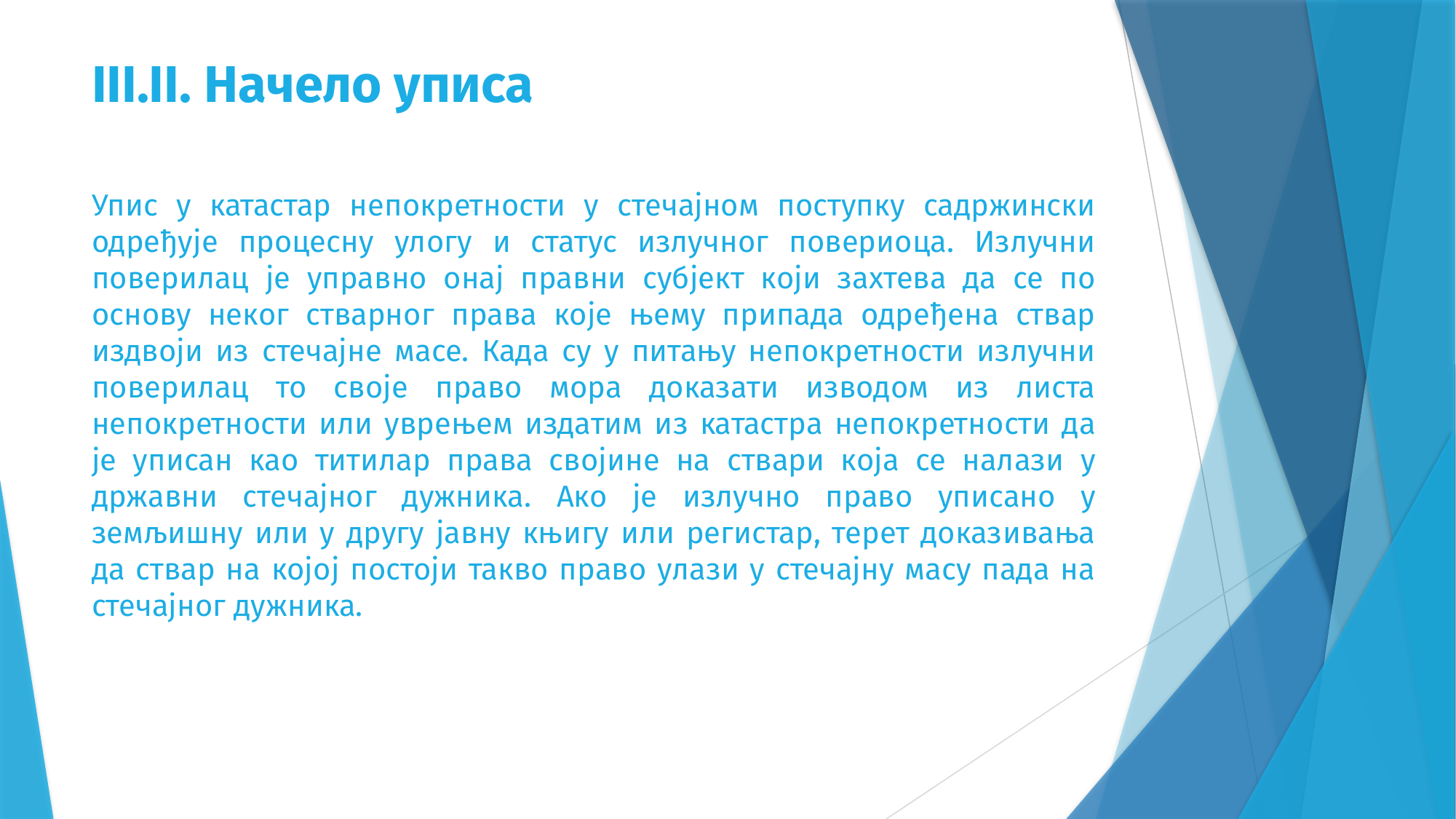

# III.II. Начело уписа
Упис у катастар непокретности у стечајном поступку садржински одређује процесну улогу и статус излучног повериоца. Излучни поверилац је управно онај правни субјект који захтева да се по основу неког стварног права које њему припада одређена ствар издвоји из стечајне масе. Када су у питању непокретности излучни поверилац то своје право мора доказати изводом из листа непокретности или уврењем издатим из катастра непокретности да је уписан као титилар права својине на ствари која се налази у државни стечајног дужника. Ако је излучно право уписано у земљишну или у другу јавну књигу или регистар, терет доказивања да ствар на којој постоји такво право улази у стечајну масу пада на стечајног дужника.